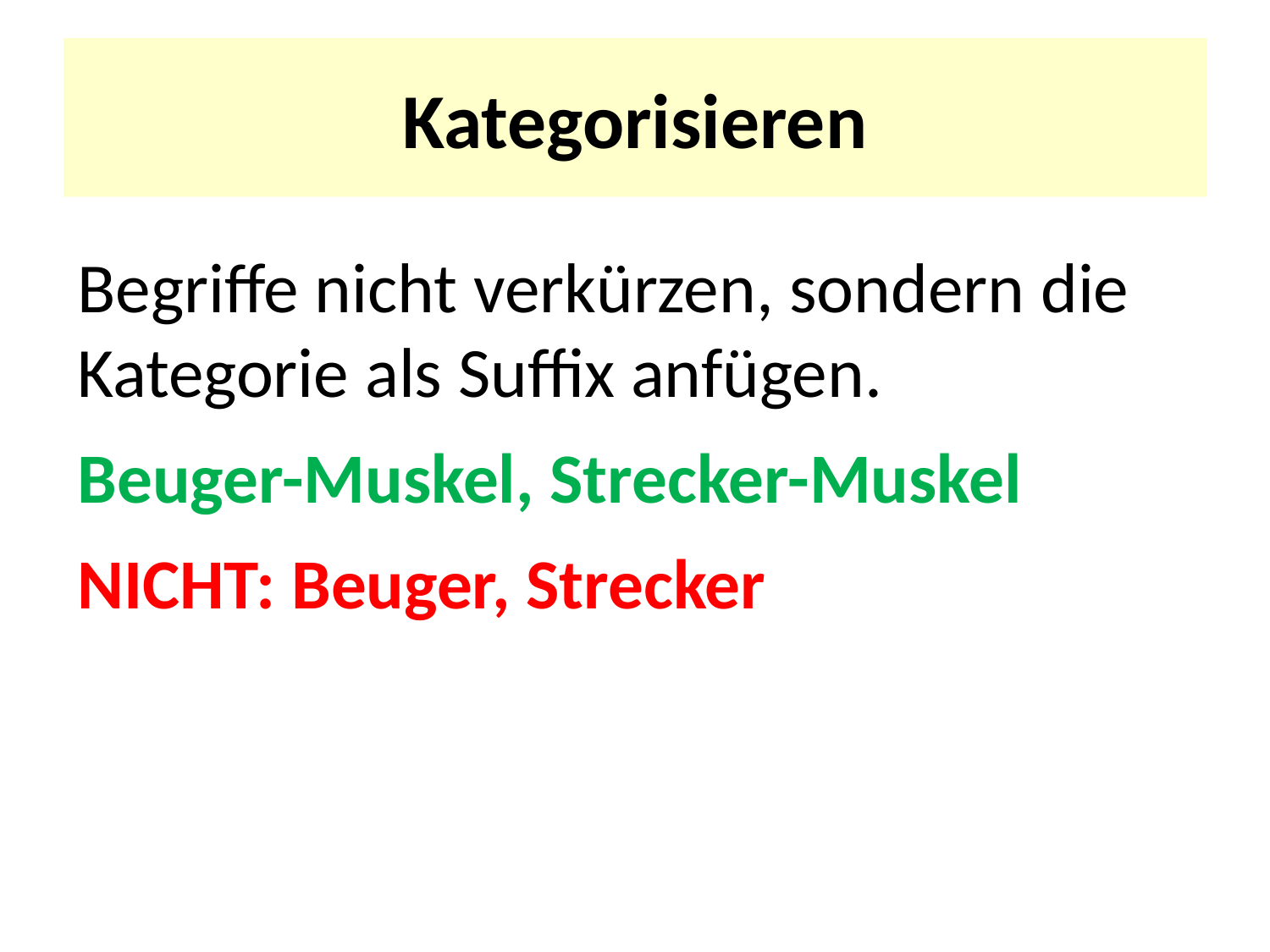

# Kategorisieren
Begriffe nicht verkürzen, sondern die Kategorie als Suffix anfügen.
Beuger-Muskel, Strecker-Muskel
NICHT: Beuger, Strecker